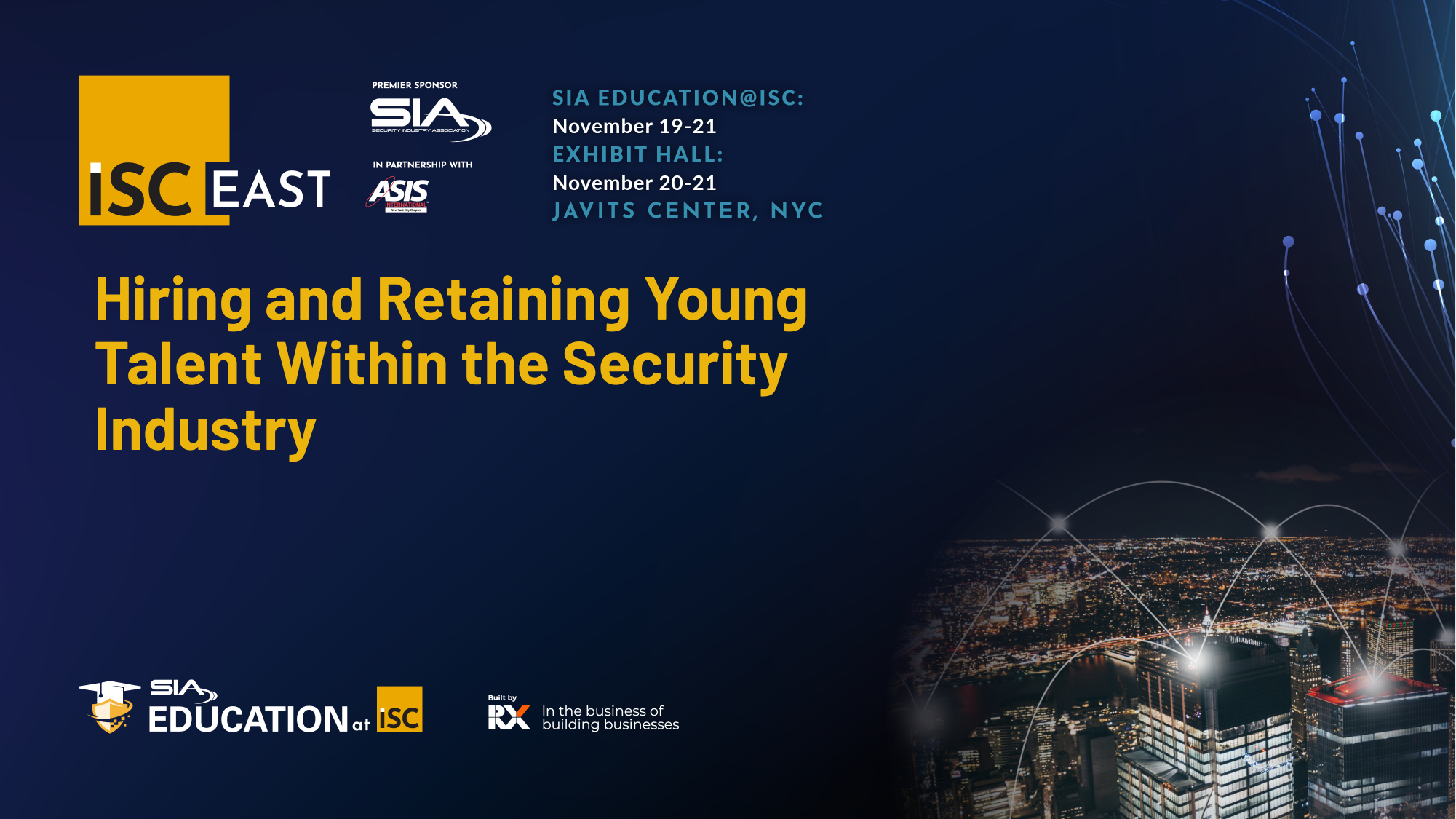

# Hiring and Retaining Young Talent Within the Security Industry